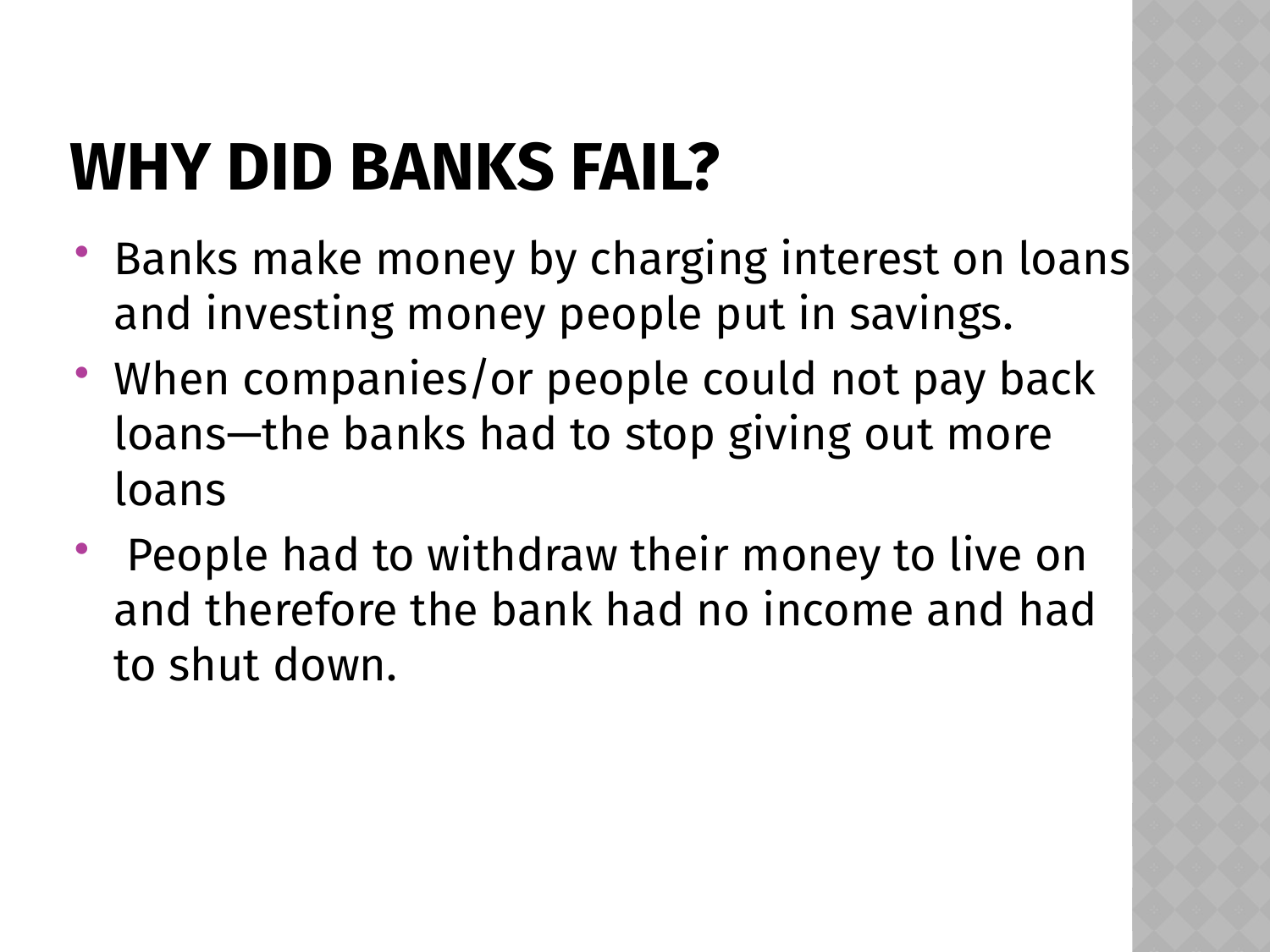

# Why did banks fail?
Banks make money by charging interest on loans and investing money people put in savings.
When companies/or people could not pay back loans—the banks had to stop giving out more loans
 People had to withdraw their money to live on and therefore the bank had no income and had to shut down.